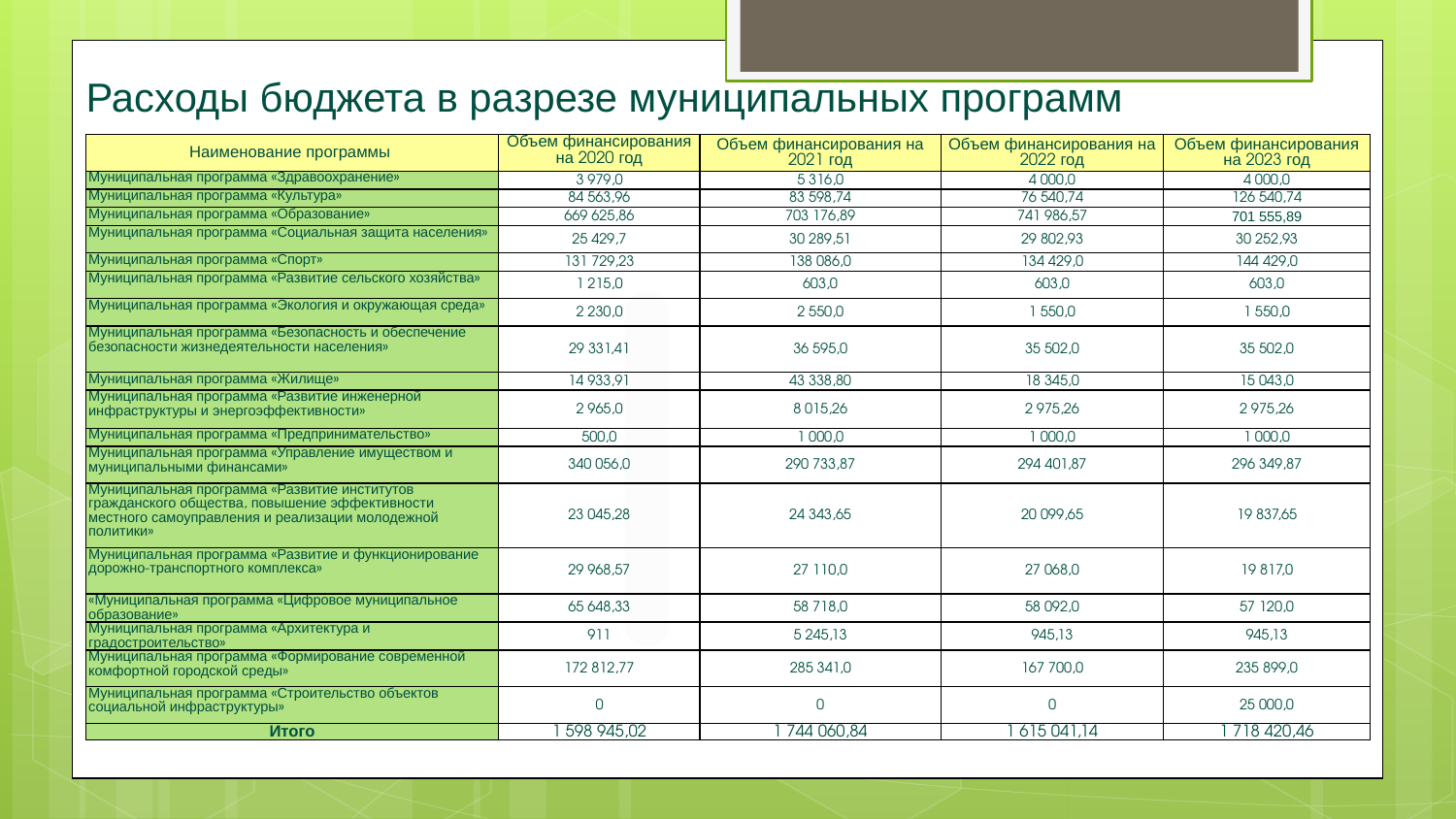

# Расходы бюджета в разрезе муниципальных программ
| Наименование программы | Объем финансирования на 2020 год | Объем финансирования на 2021 год | Объем финансирования на 2022 год | Объем финансирования на 2023 год |
| --- | --- | --- | --- | --- |
| Муниципальная программа «Здравоохранение» | 3 979,0 | 5 316,0 | 4 000,0 | 4 000,0 |
| Муниципальная программа «Культура» | 84 563,96 | 83 598,74 | 76 540,74 | 126 540,74 |
| Муниципальная программа «Образование» | 669 625,86 | 703 176,89 | 741 986,57 | 701 555,89 |
| Муниципальная программа «Социальная защита населения» | 25 429,7 | 30 289,51 | 29 802,93 | 30 252,93 |
| Муниципальная программа «Спорт» | 131 729,23 | 138 086,0 | 134 429,0 | 144 429,0 |
| Муниципальная программа «Развитие сельского хозяйства» | 1 215,0 | 603,0 | 603,0 | 603,0 |
| Муниципальная программа «Экология и окружающая среда» | 2 230,0 | 2 550,0 | 1 550,0 | 1 550,0 |
| Муниципальная программа «Безопасность и обеспечение безопасности жизнедеятельности населения» | 29 331,41 | 36 595,0 | 35 502,0 | 35 502,0 |
| Муниципальная программа «Жилище» | 14 933,91 | 43 338,80 | 18 345,0 | 15 043,0 |
| Муниципальная программа «Развитие инженерной инфраструктуры и энергоэффективности» | 2 965,0 | 8 015,26 | 2 975,26 | 2 975,26 |
| Муниципальная программа «Предпринимательство» | 500,0 | 1 000,0 | 1 000,0 | 1 000,0 |
| Муниципальная программа «Управление имуществом и муниципальными финансами» | 340 056,0 | 290 733,87 | 294 401,87 | 296 349,87 |
| Муниципальная программа «Развитие институтов гражданского общества, повышение эффективности местного самоуправления и реализации молодежной политики» | 23 045,28 | 24 343,65 | 20 099,65 | 19 837,65 |
| Муниципальная программа «Развитие и функционирование дорожно-транспортного комплекса» | 29 968,57 | 27 110,0 | 27 068,0 | 19 817,0 |
| «Муниципальная программа «Цифровое муниципальное образование» | 65 648,33 | 58 718,0 | 58 092,0 | 57 120,0 |
| Муниципальная программа «Архитектура и градостроительство» | 911 | 5 245,13 | 945,13 | 945,13 |
| Муниципальная программа «Формирование современной комфортной городской среды» | 172 812,77 | 285 341,0 | 167 700,0 | 235 899,0 |
| Муниципальная программа «Строительство объектов социальной инфраструктуры» | 0 | 0 | 0 | 25 000,0 |
| Итого | 1 598 945,02 | 1 744 060,84 | 1 615 041,14 | 1 718 420,46 |